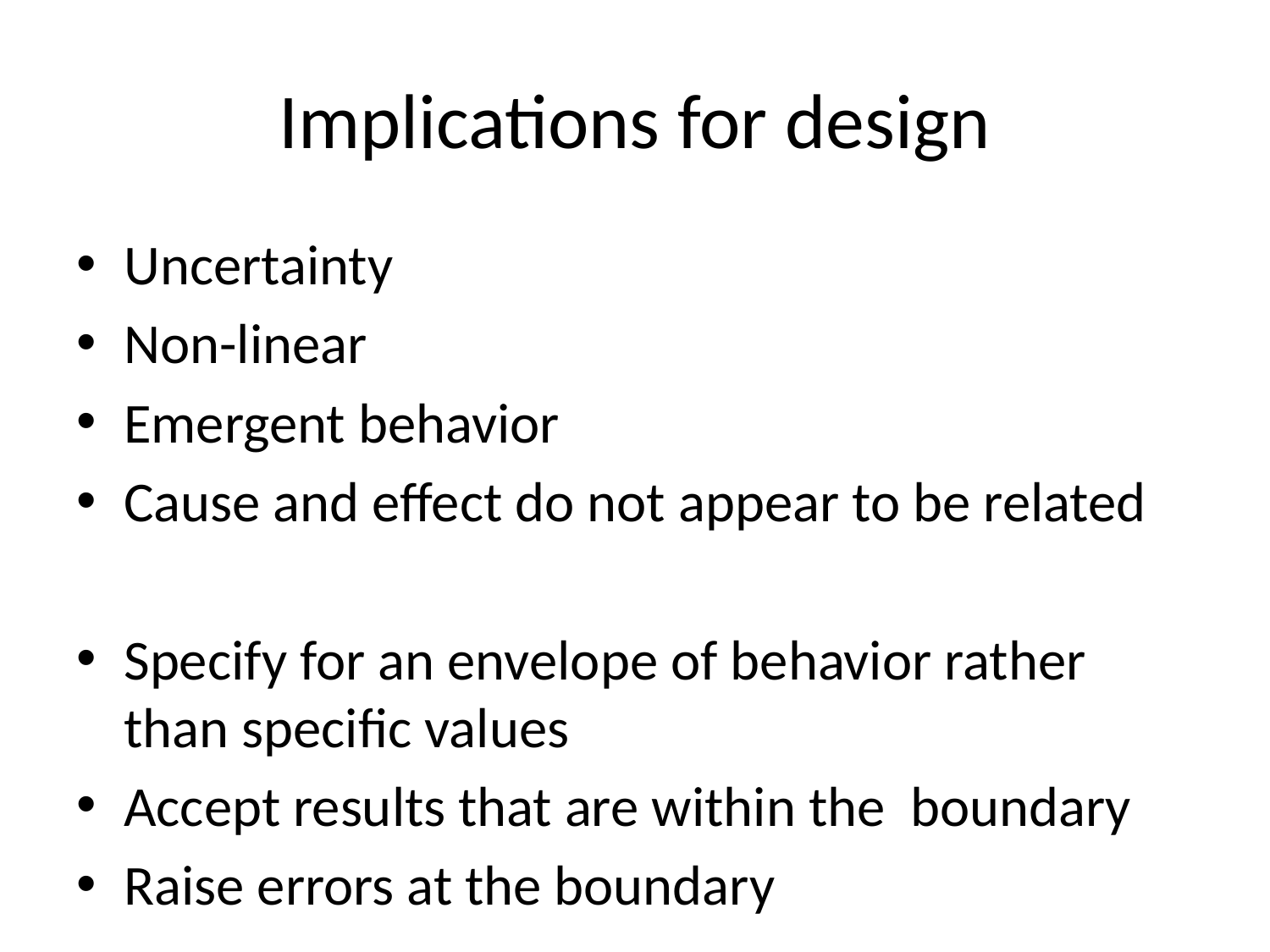

# Implications for design
Uncertainty
Non-linear
Emergent behavior
Cause and effect do not appear to be related

Specify for an envelope of behavior rather than specific values
Accept results that are within the  boundary
Raise errors at the boundary